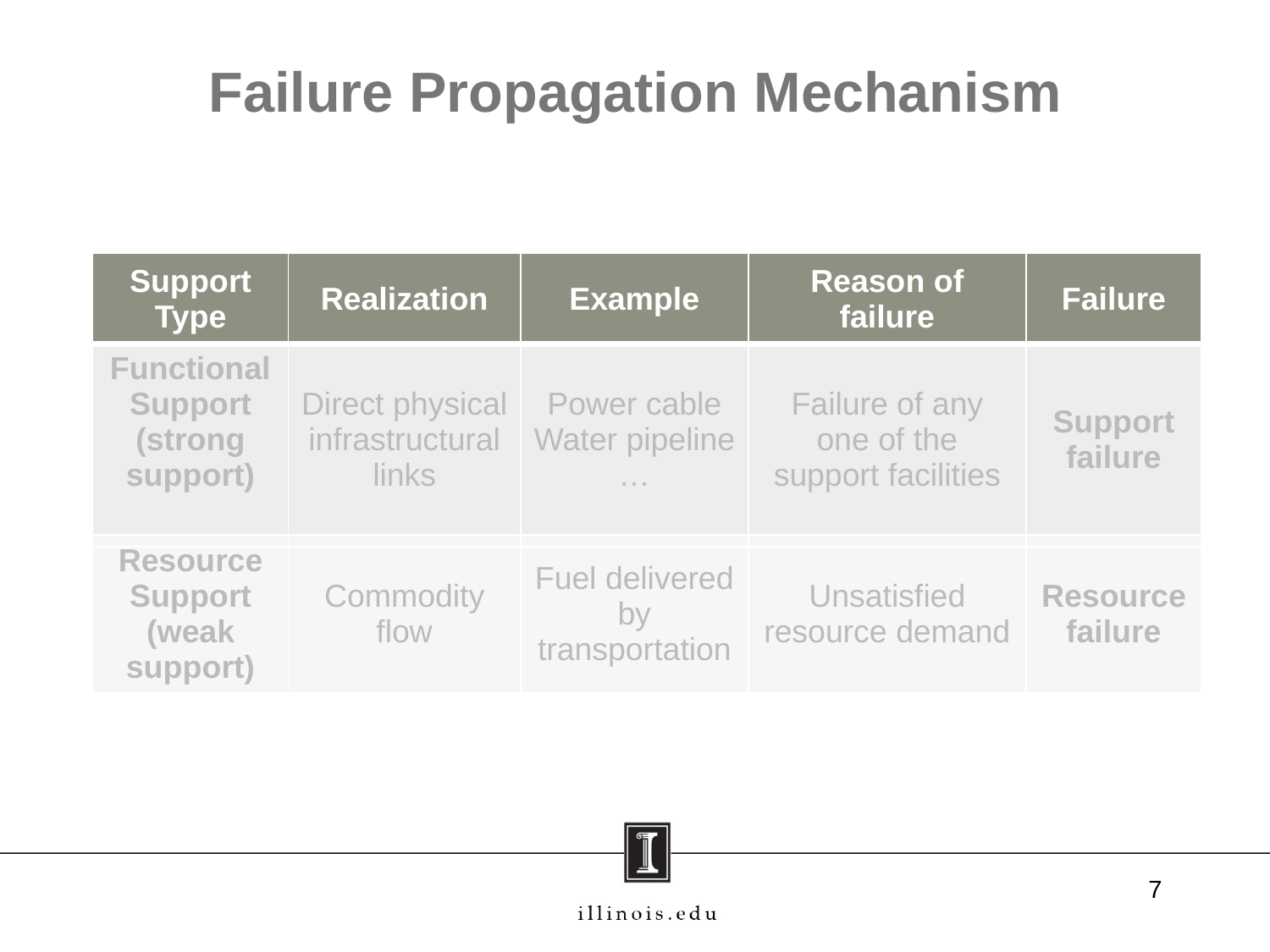

# Failure Propagation Mechanism
| Support Type | Realization | Example | Reason of failure | Failure |
| --- | --- | --- | --- | --- |
| Functional Support (strong support) | Direct physical infrastructural links | Power cable Water pipeline … | Failure of any one of the support facilities | Support failure |
| Resource Support (weak support) | Commodity flow | Fuel delivered by transportation | Unsatisfied resource demand | Resource failure |

7